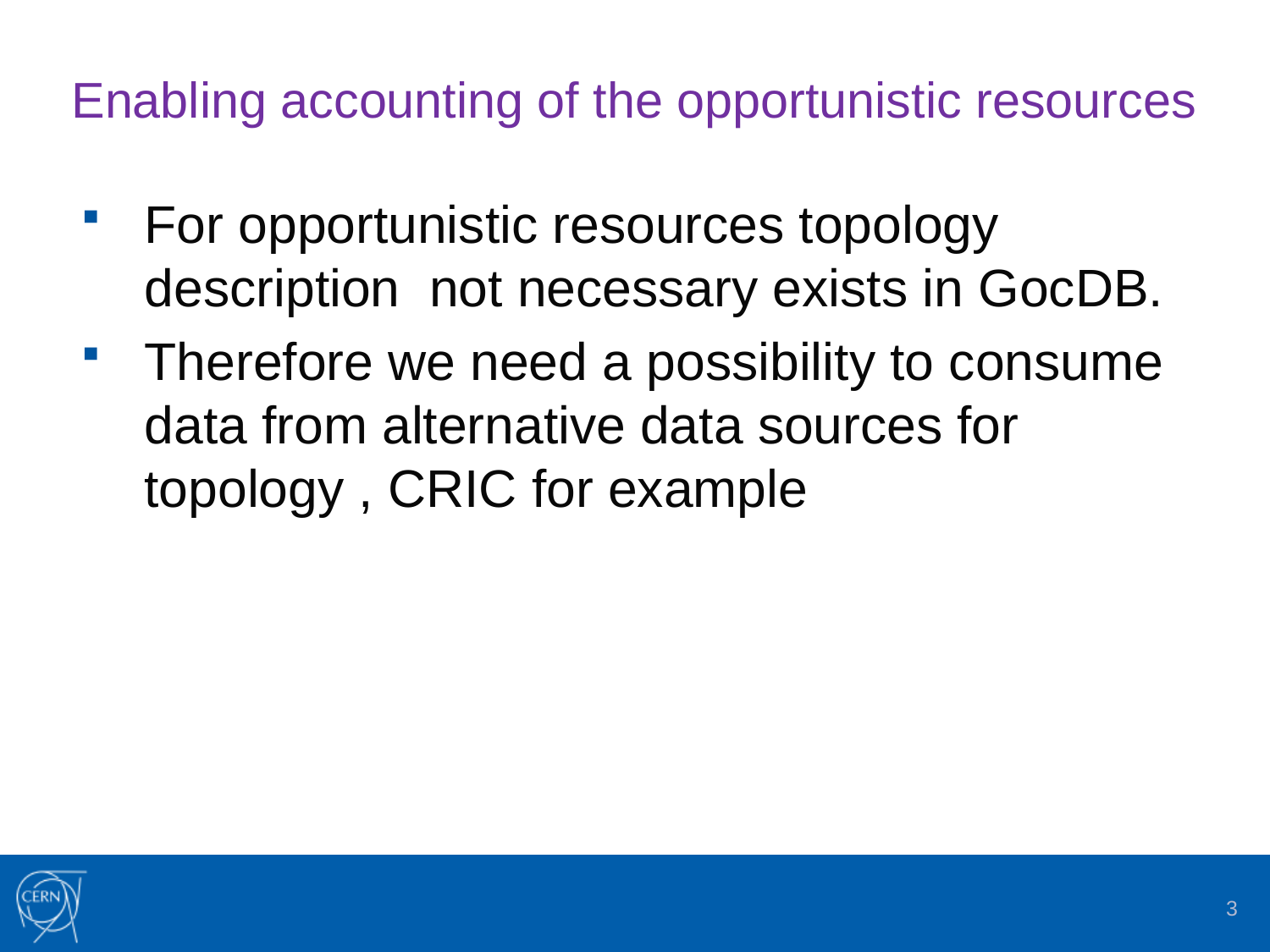

# Enabling accounting of the opportunistic resources
For opportunistic resources topology description  not necessary exists in GocDB.
Therefore we need a possibility to consume data from alternative data sources for topology , CRIC for example
3